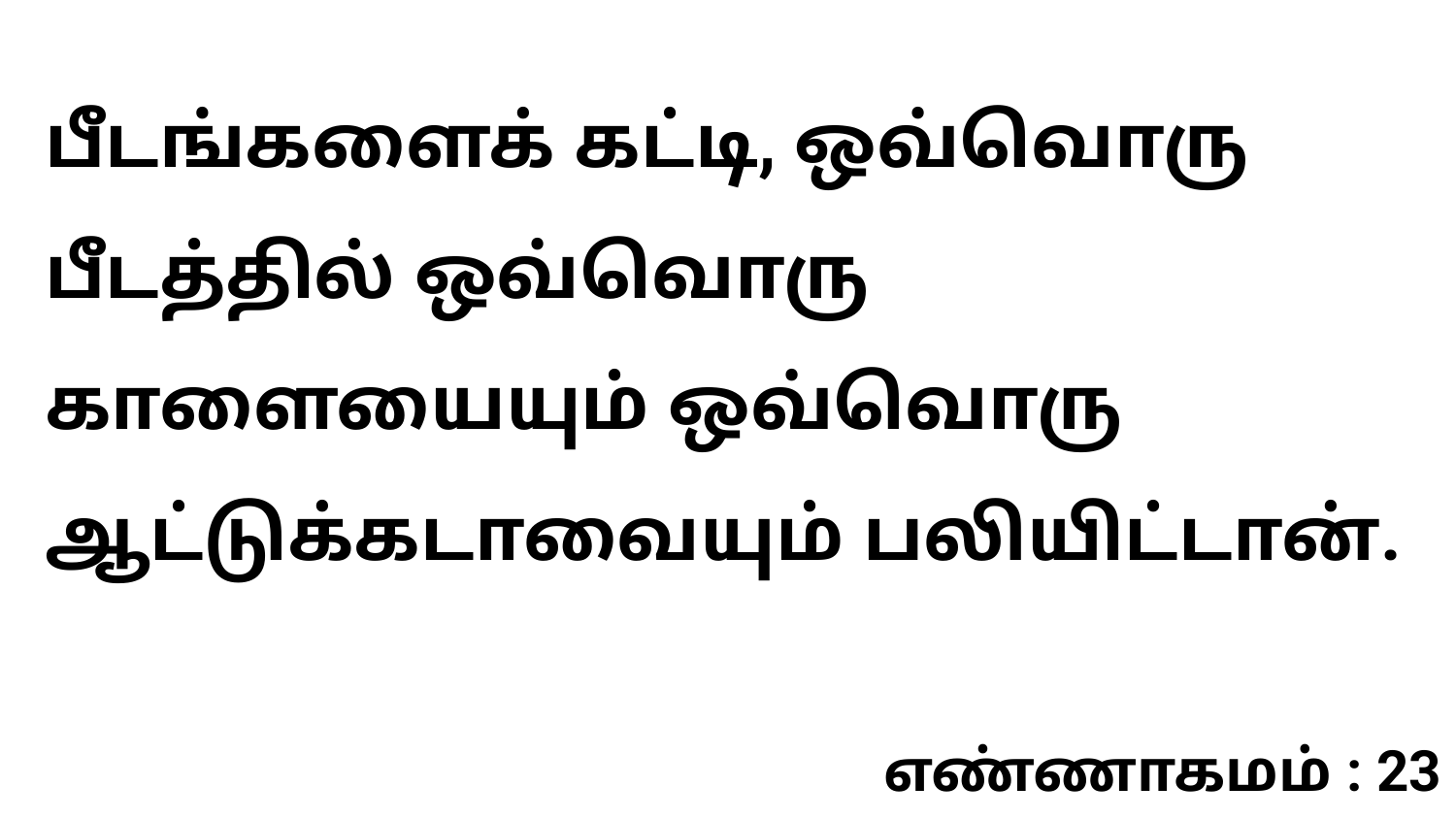

பீடங்களைக் கட்டி, ஒவ்வொரு பீடத்தில் ஒவ்வொரு காளையையும் ஒவ்வொரு ஆட்டுக்கடாவையும் பலியிட்டான்.
எண்ணாகமம் : 23